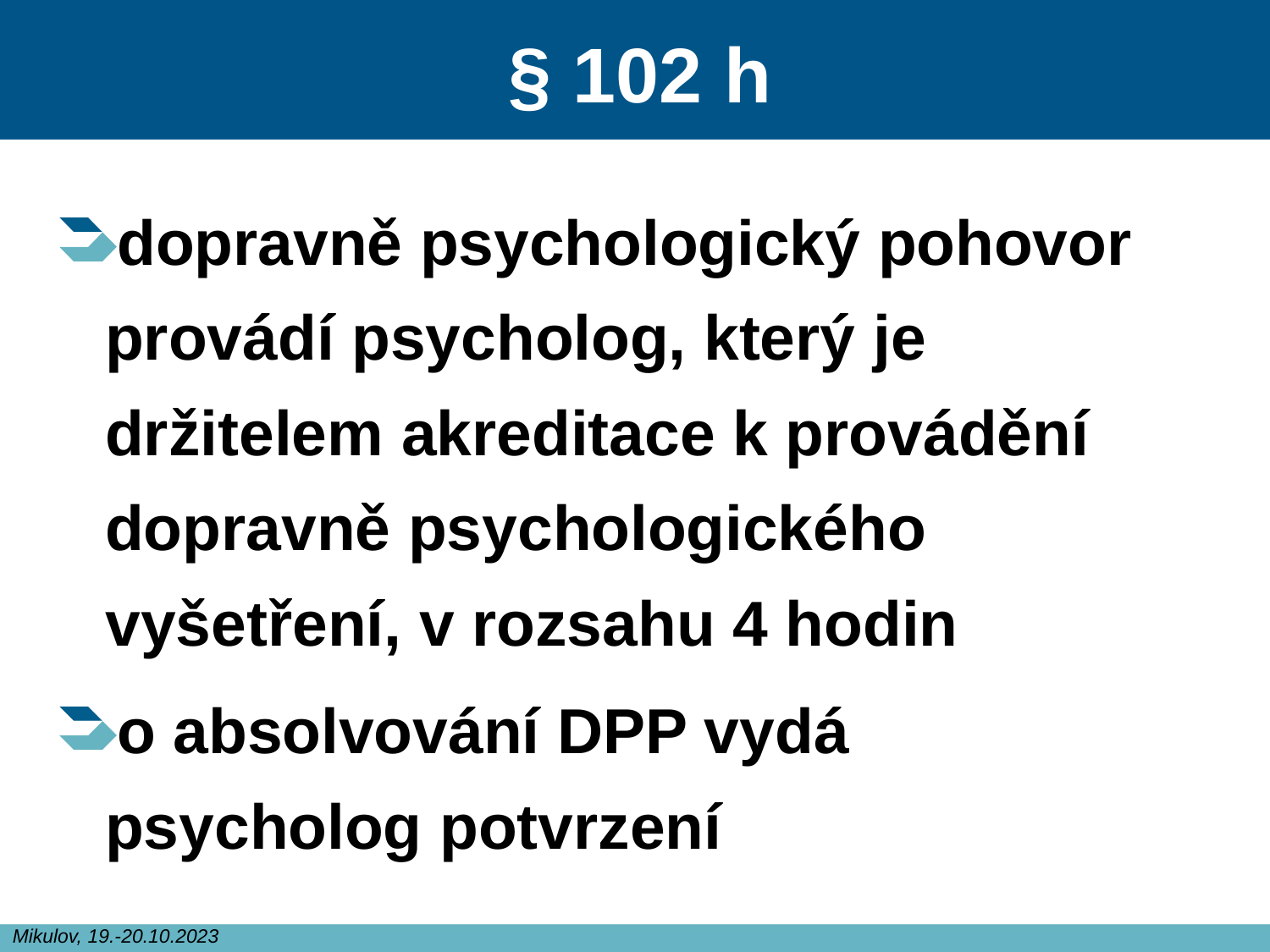

# § 102 h
dopravně psychologický pohovor provádí psycholog, který je držitelem akreditace k provádění dopravně psychologického vyšetření, v rozsahu 4 hodin
o absolvování DPP vydá psycholog potvrzení